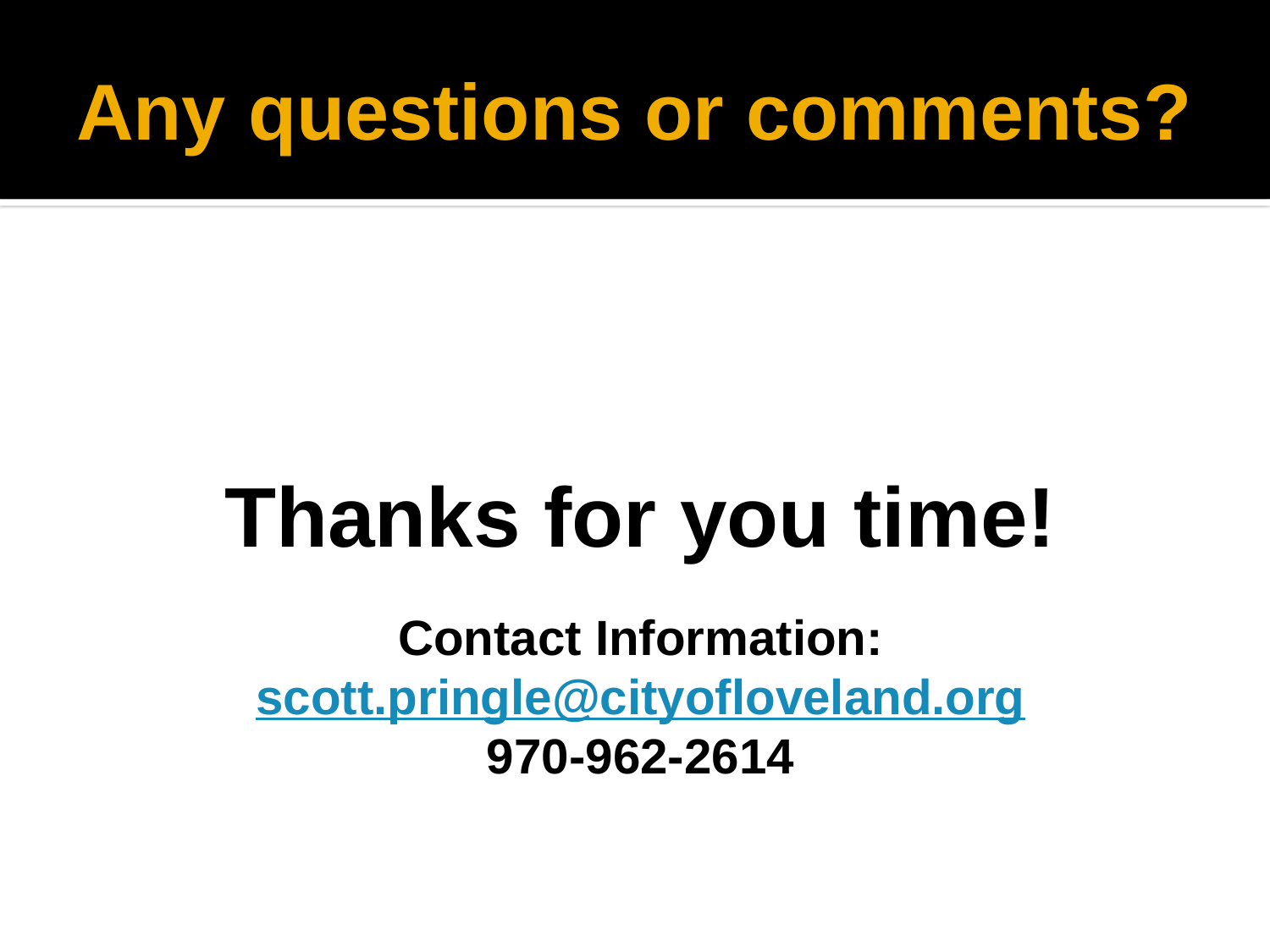

# Any questions or comments?

Thanks for you time!

Contact Information:
scott.pringle@cityofloveland.org
970-962-2614